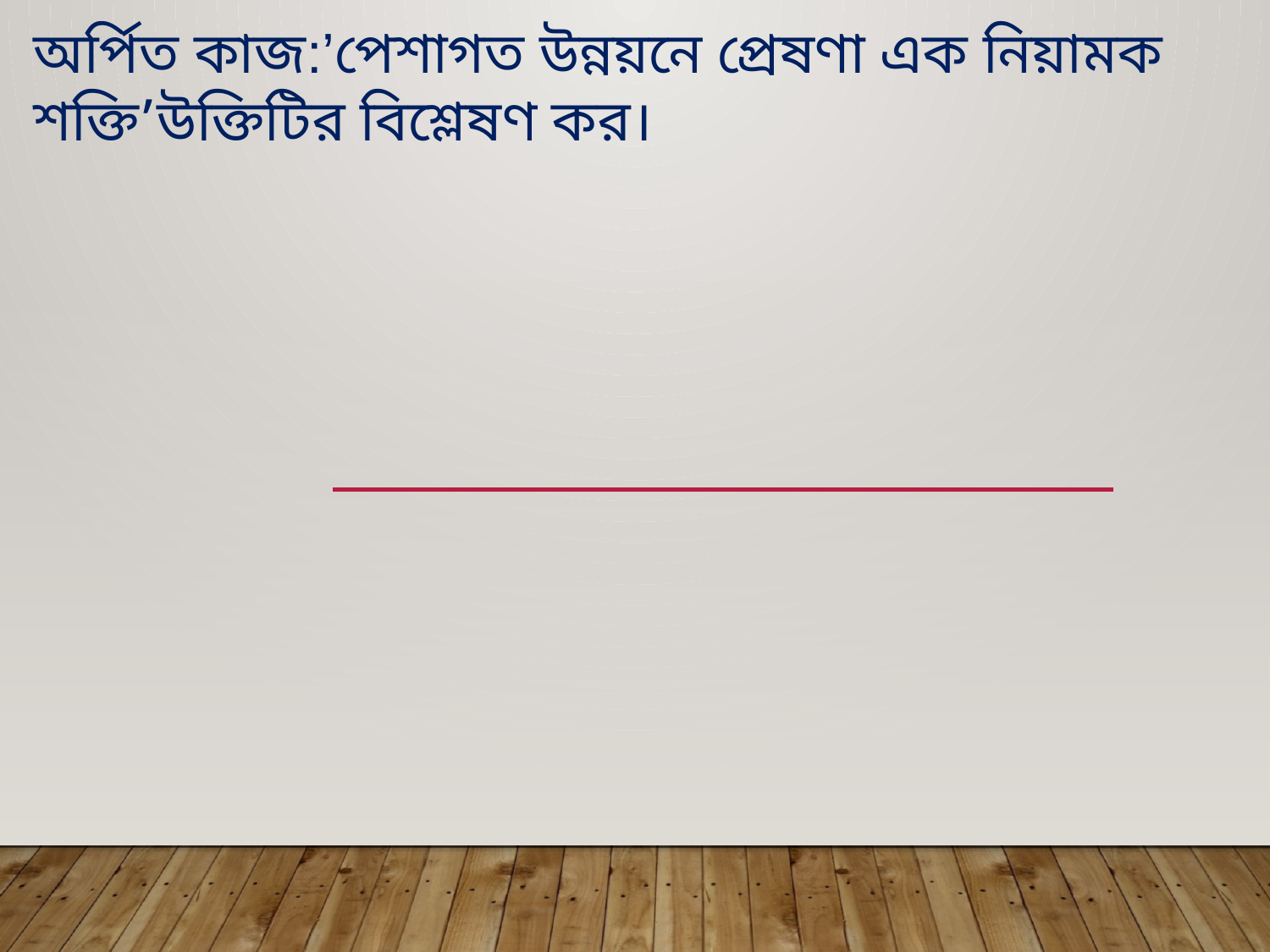

অর্পিত কাজ:’পেশাগত উন্নয়নে প্রেষণা এক নিয়ামক শক্তি’উক্তিটির বিশ্লেষণ কর।